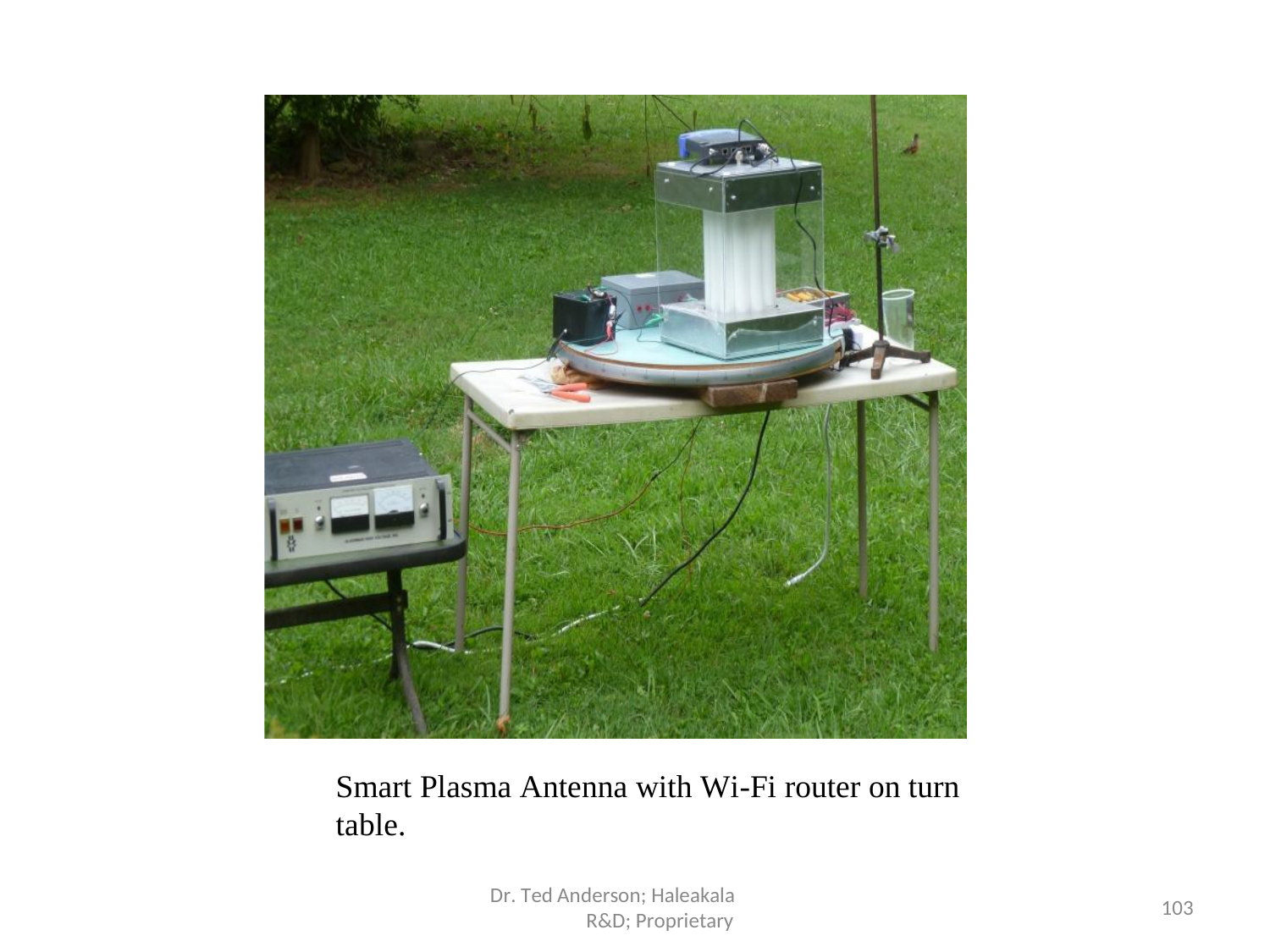

Smart Plasma Antenna with Wi-Fi router on turn table.
Dr. Ted Anderson; Haleakala R&D; Proprietary
103